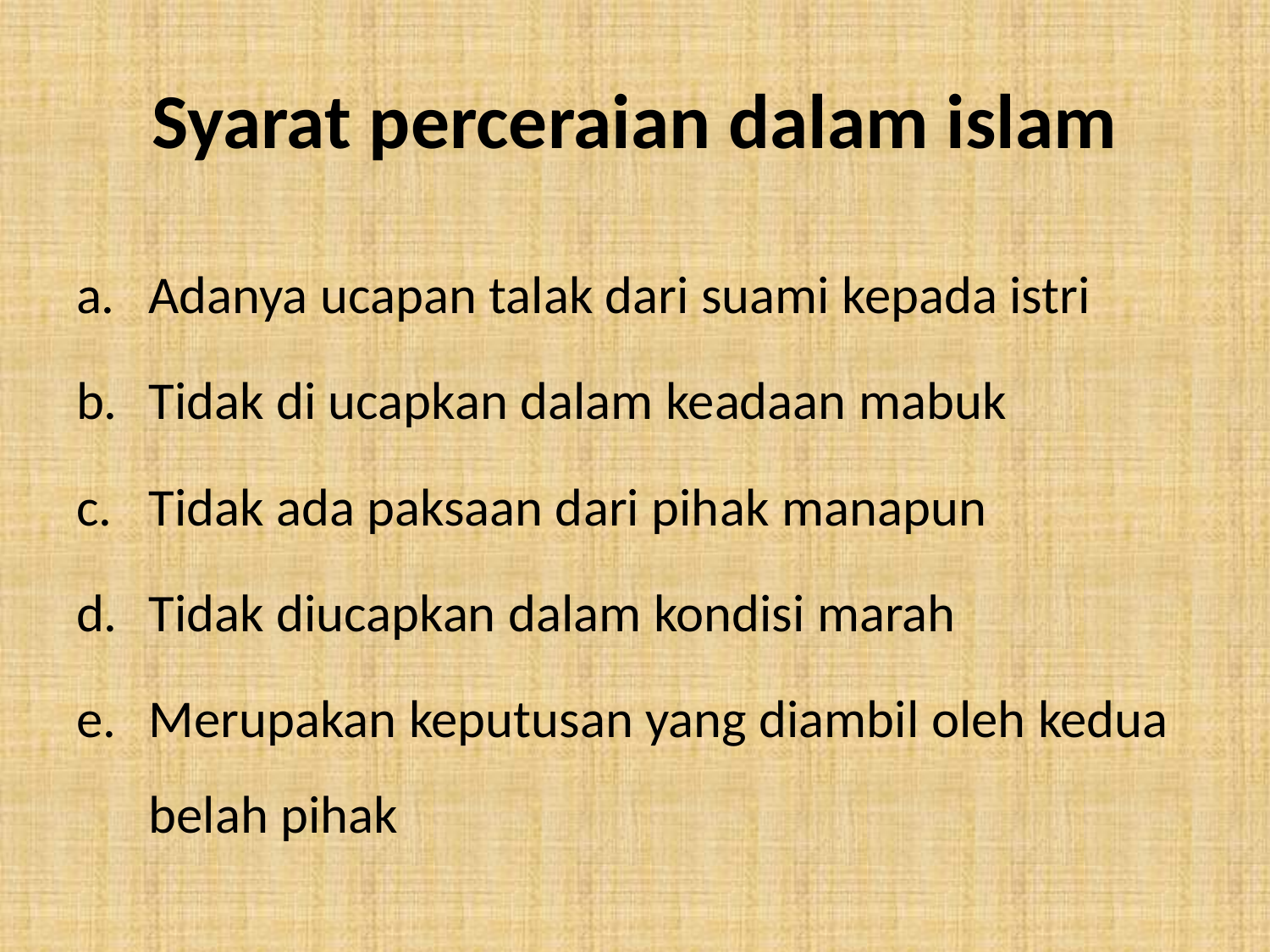

# Syarat perceraian dalam islam
Adanya ucapan talak dari suami kepada istri
Tidak di ucapkan dalam keadaan mabuk
Tidak ada paksaan dari pihak manapun
Tidak diucapkan dalam kondisi marah
Merupakan keputusan yang diambil oleh kedua belah pihak